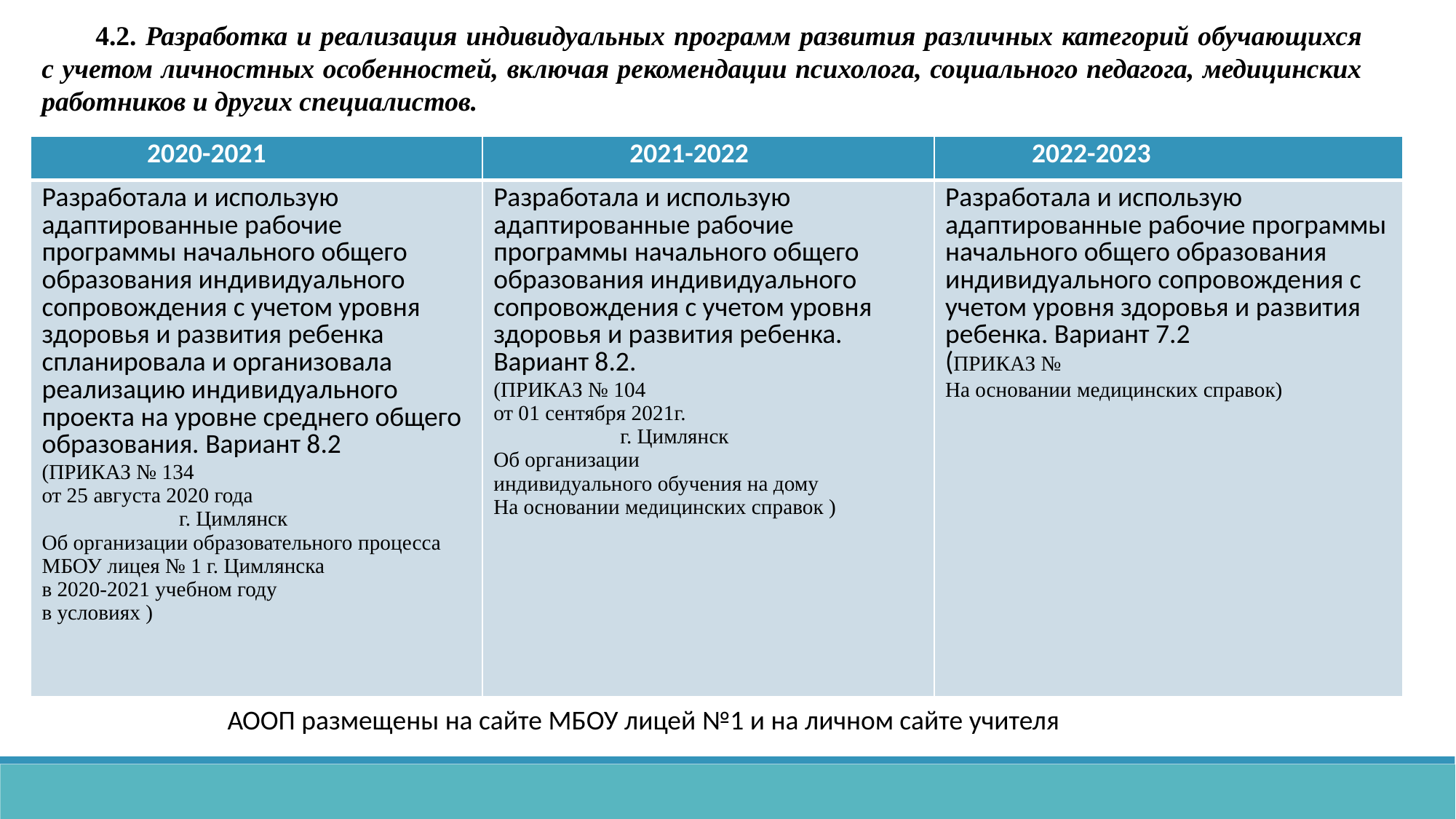

4.2. Разработка и реализация индивидуальных программ развития различных категорий обучающихся с учетом личностных особенностей, включая рекомендации психолога, социального педагога, медицинских работников и других специалистов.
| 2020-2021 | 2021-2022 | 2022-2023 |
| --- | --- | --- |
| Разработала и использую адаптированные рабочие программы начального общего образования индивидуального сопровождения с учетом уровня здоровья и развития ребенка спланировала и организовала реализацию индивидуального проекта на уровне среднего общего образования. Вариант 8.2 (ПРИКАЗ № 134 от 25 августа 2020 года г. Цимлянск Об организации образовательного процесса МБОУ лицея № 1 г. Цимлянска в 2020-2021 учебном году в условиях ) | Разработала и использую адаптированные рабочие программы начального общего образования индивидуального сопровождения с учетом уровня здоровья и развития ребенка. Вариант 8.2. (ПРИКАЗ № 104 от 01 сентября 2021г. г. Цимлянск Об организации индивидуального обучения на дому На основании медицинских справок ) | Разработала и использую адаптированные рабочие программы начального общего образования индивидуального сопровождения с учетом уровня здоровья и развития ребенка. Вариант 7.2 (ПРИКАЗ № На основании медицинских справок) |
АООП размещены на сайте МБОУ лицей №1 и на личном сайте учителя